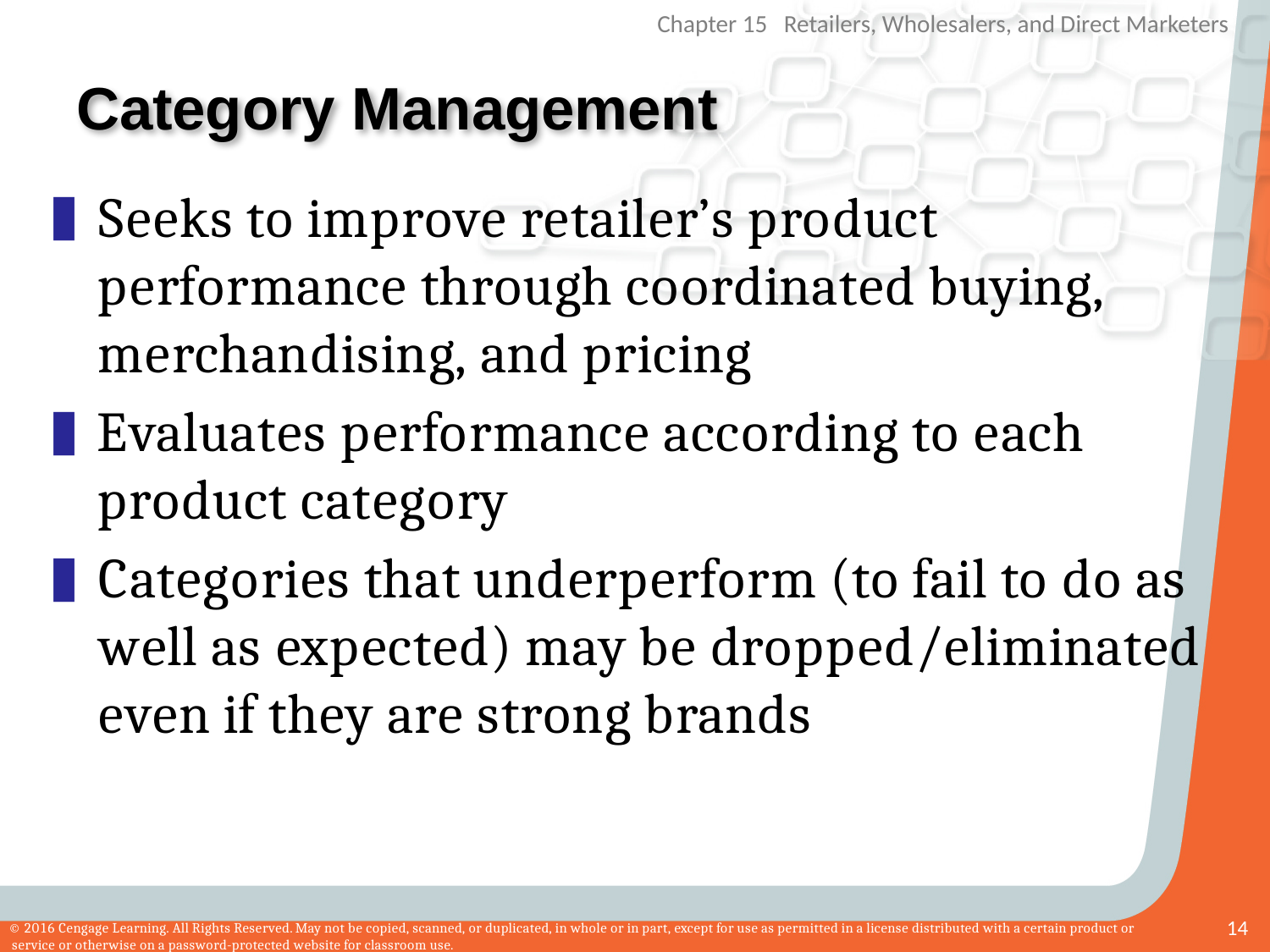

# Category Management
Seeks to improve retailer’s product performance through coordinated buying, merchandising, and pricing
Evaluates performance according to each product category
Categories that underperform (to fail to do as well as expected) may be dropped/eliminated even if they are strong brands
14